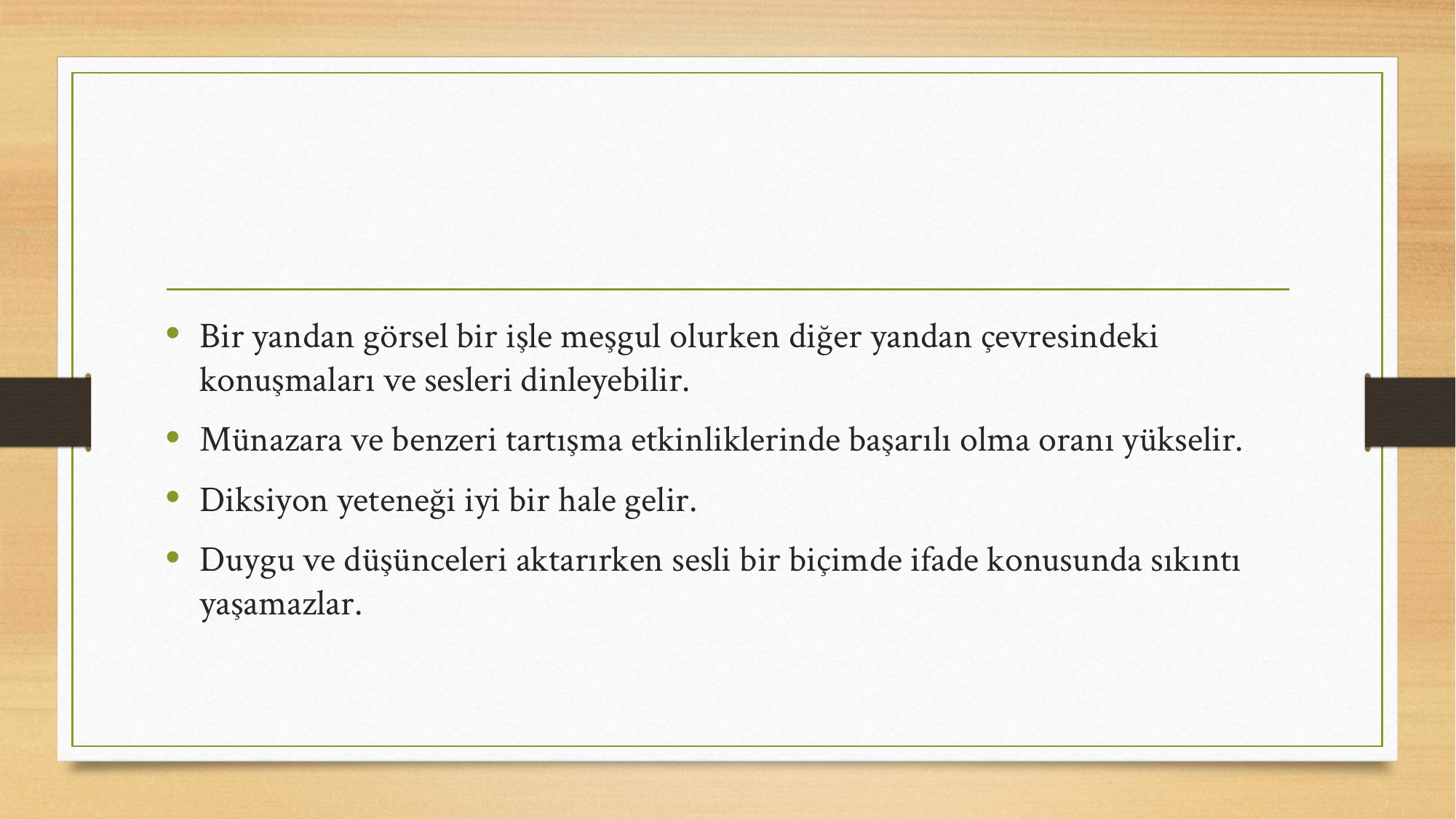

#
Bir yandan görsel bir işle meşgul olurken diğer yandan çevresindeki konuşmaları ve sesleri dinleyebilir.
Münazara ve benzeri tartışma etkinliklerinde başarılı olma oranı yükselir.
Diksiyon yeteneği iyi bir hale gelir.
Duygu ve düşünceleri aktarırken sesli bir biçimde ifade konusunda sıkıntı yaşamazlar.